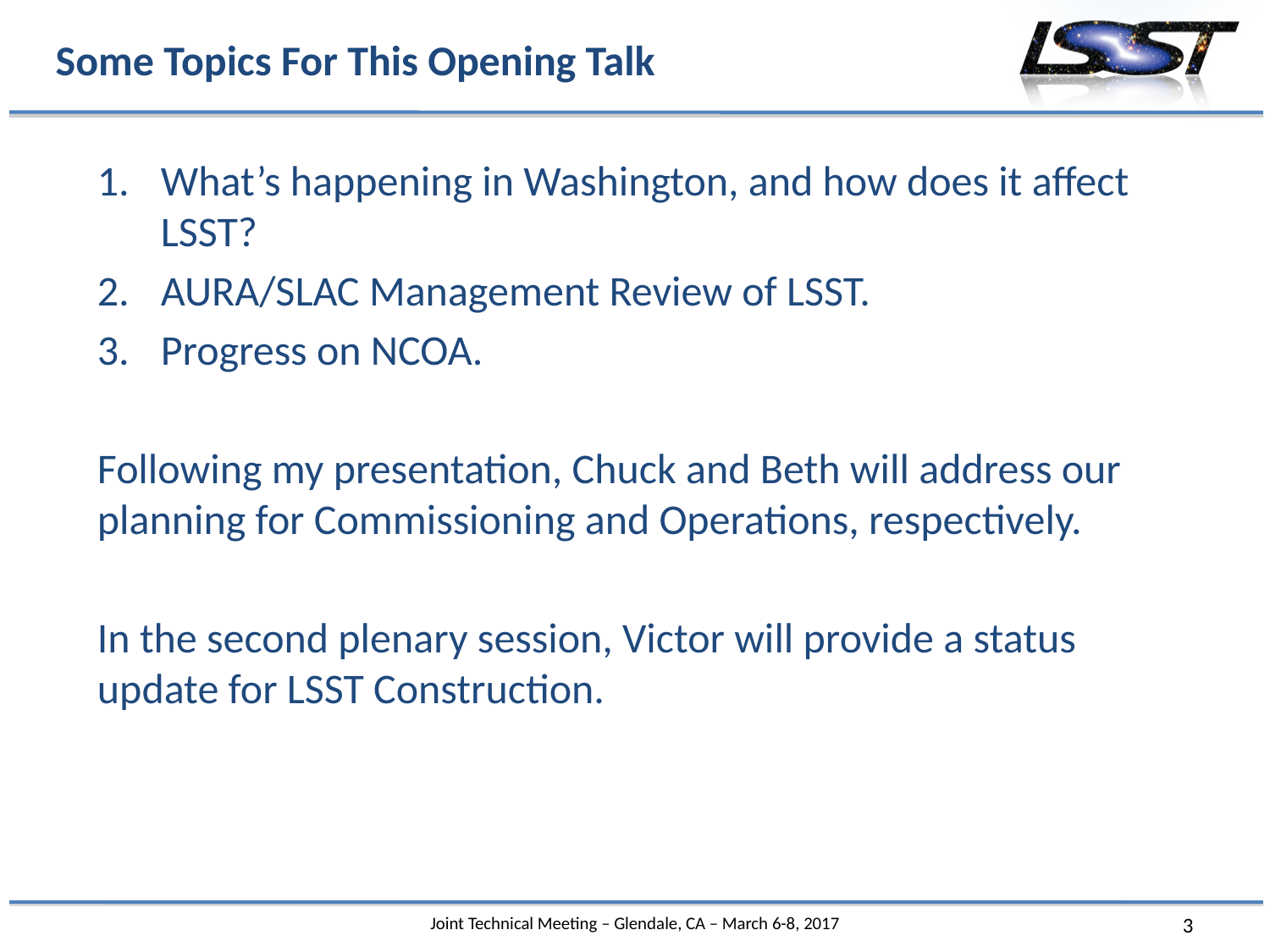

# Some Topics For This Opening Talk
What’s happening in Washington, and how does it affect LSST?
AURA/SLAC Management Review of LSST.
Progress on NCOA.

Following my presentation, Chuck and Beth will address our planning for Commissioning and Operations, respectively.

In the second plenary session, Victor will provide a status update for LSST Construction.